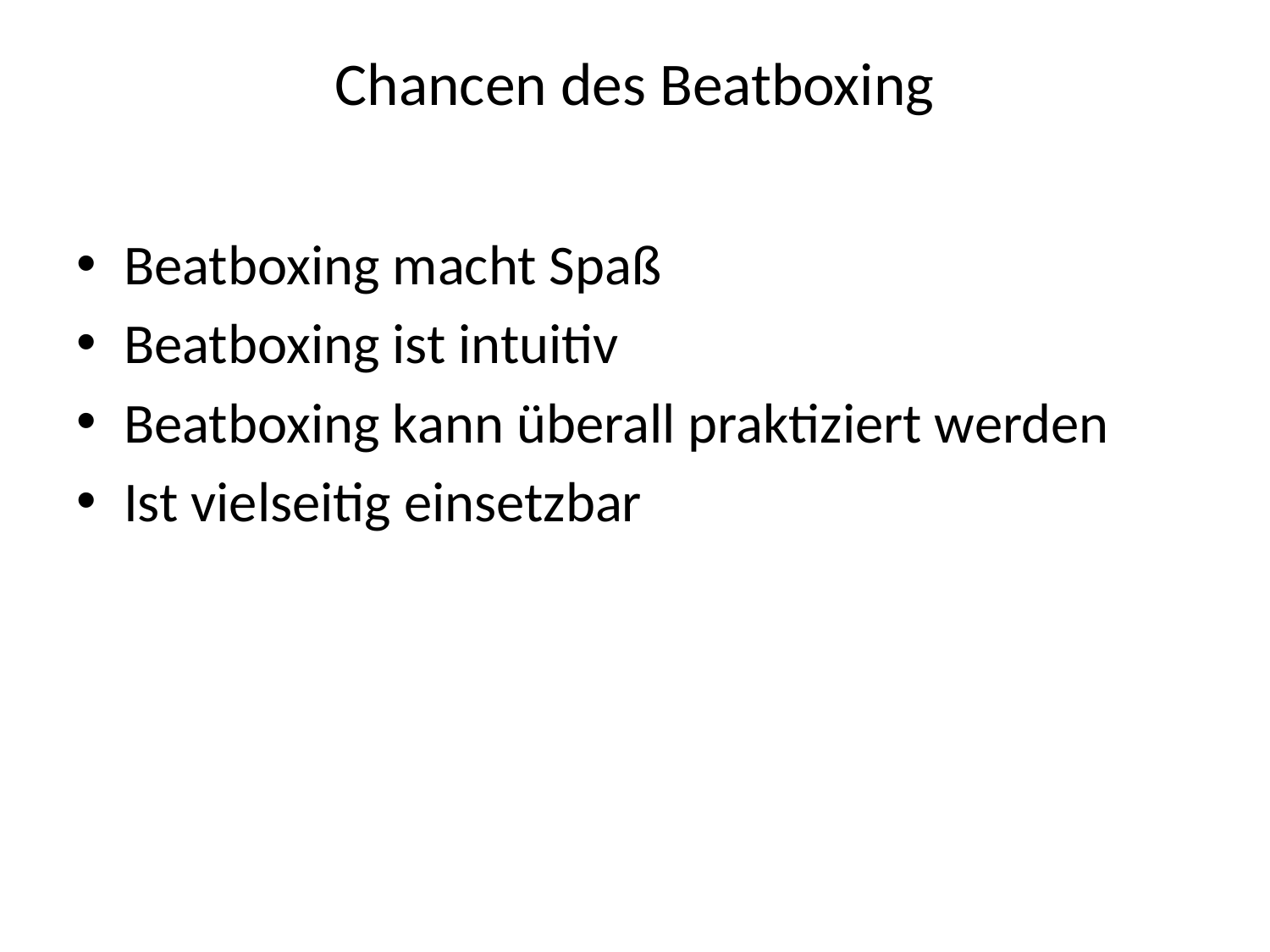

# Chancen des Beatboxing
Beatboxing macht Spaß
Beatboxing ist intuitiv
Beatboxing kann überall praktiziert werden
Ist vielseitig einsetzbar